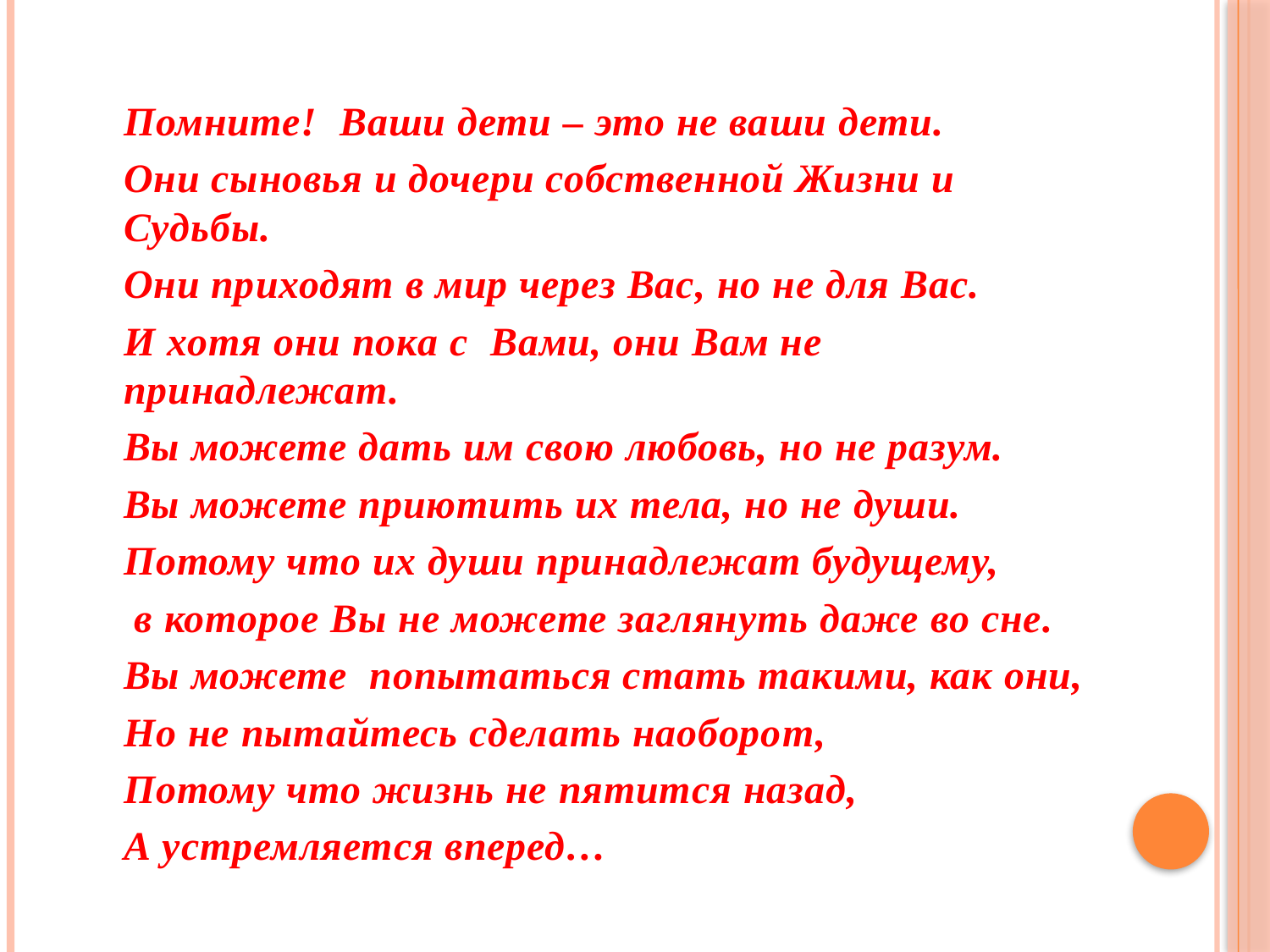

Помните!  Ваши дети – это не ваши дети.
Они сыновья и дочери собственной Жизни и Судьбы.
Они приходят в мир через Вас, но не для Вас.
И хотя они пока с  Вами, они Вам не принадлежат.
Вы можете дать им свою любовь, но не разум.
Вы можете приютить их тела, но не души.
Потому что их души принадлежат будущему,
 в которое Вы не можете заглянуть даже во сне.
Вы можете  попытаться стать такими, как они,
Но не пытайтесь сделать наоборот,
Потому что жизнь не пятится назад,
А устремляется вперед…